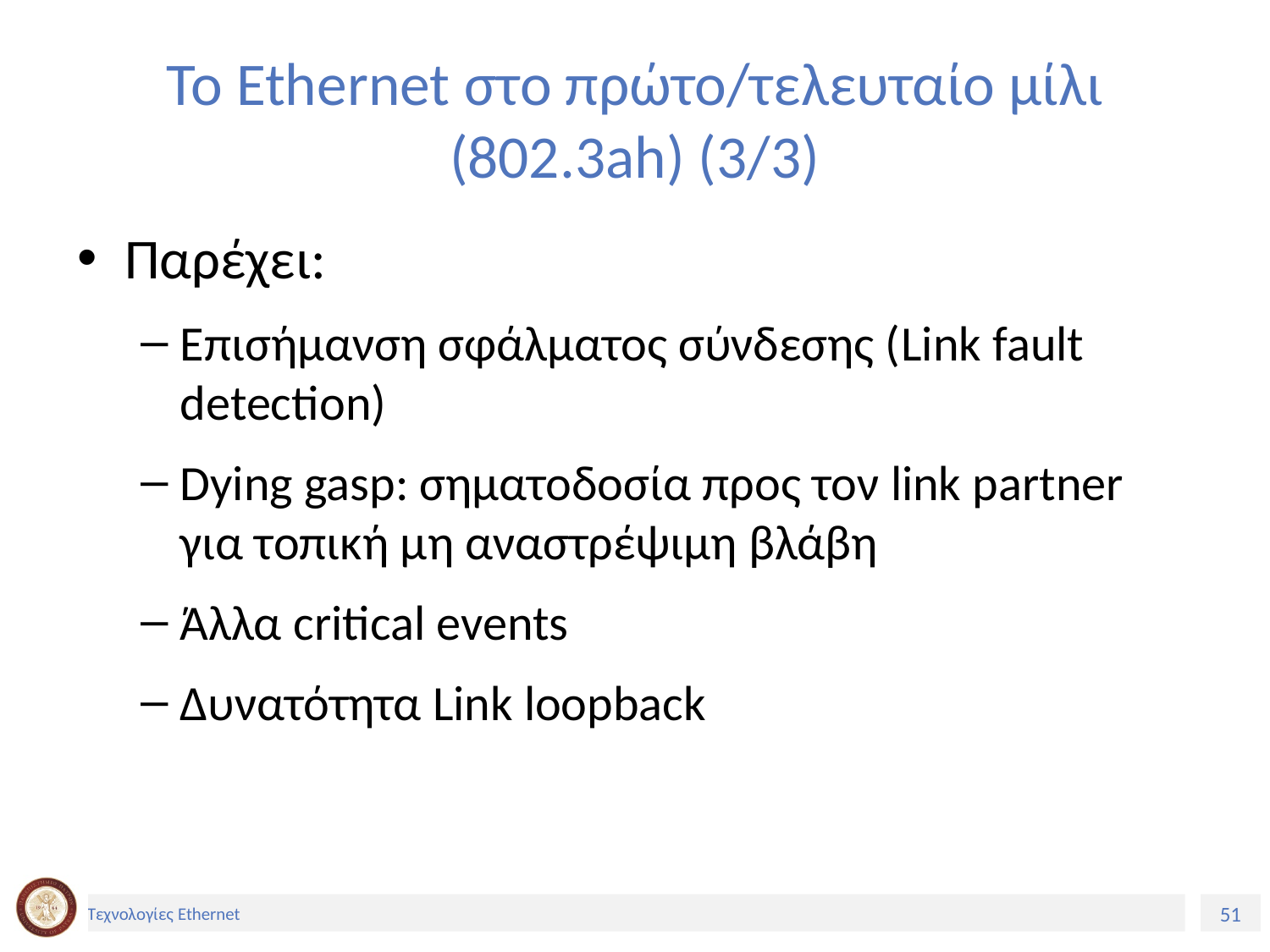

# Το Ethernet στο πρώτο/τελευταίο μίλι (802.3ah) (3/3)
Παρέχει:
Επισήμανση σφάλματος σύνδεσης (Link fault detection)
Dying gasp: σηματοδοσία προς τον link partner για τοπική μη αναστρέψιμη βλάβη
Άλλα critical events
Δυνατότητα Link loopback